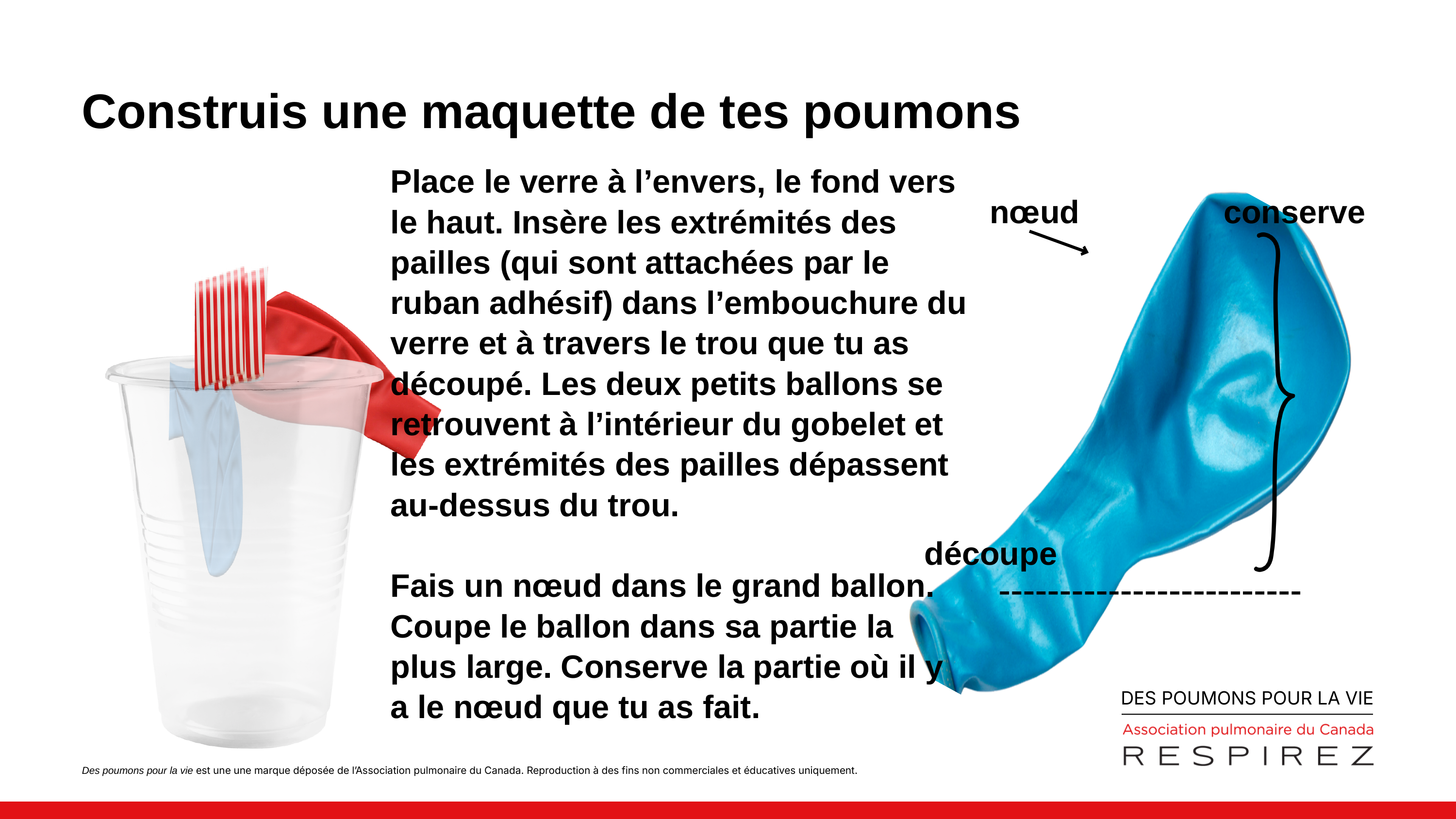

Construis une maquette de tes poumons
Place le verre à l’envers, le fond vers le haut. Insère les extrémités des pailles (qui sont attachées par le ruban adhésif) dans l’embouchure du verre et à travers le trou que tu as découpé. Les deux petits ballons se retrouvent à l’intérieur du gobelet et les extrémités des pailles dépassent au-dessus du trou.

Fais un nœud dans le grand ballon. Coupe le ballon dans sa partie la plus large. Conserve la partie où il y a le nœud que tu as fait.

nœud
conserve

découpe

DES POUMONS POUR LA VIE

Des poumons pour la vie est une une marque déposée de l’Association pulmonaire du Canada. Reproduction à des fins non commerciales et éducatives uniquement.